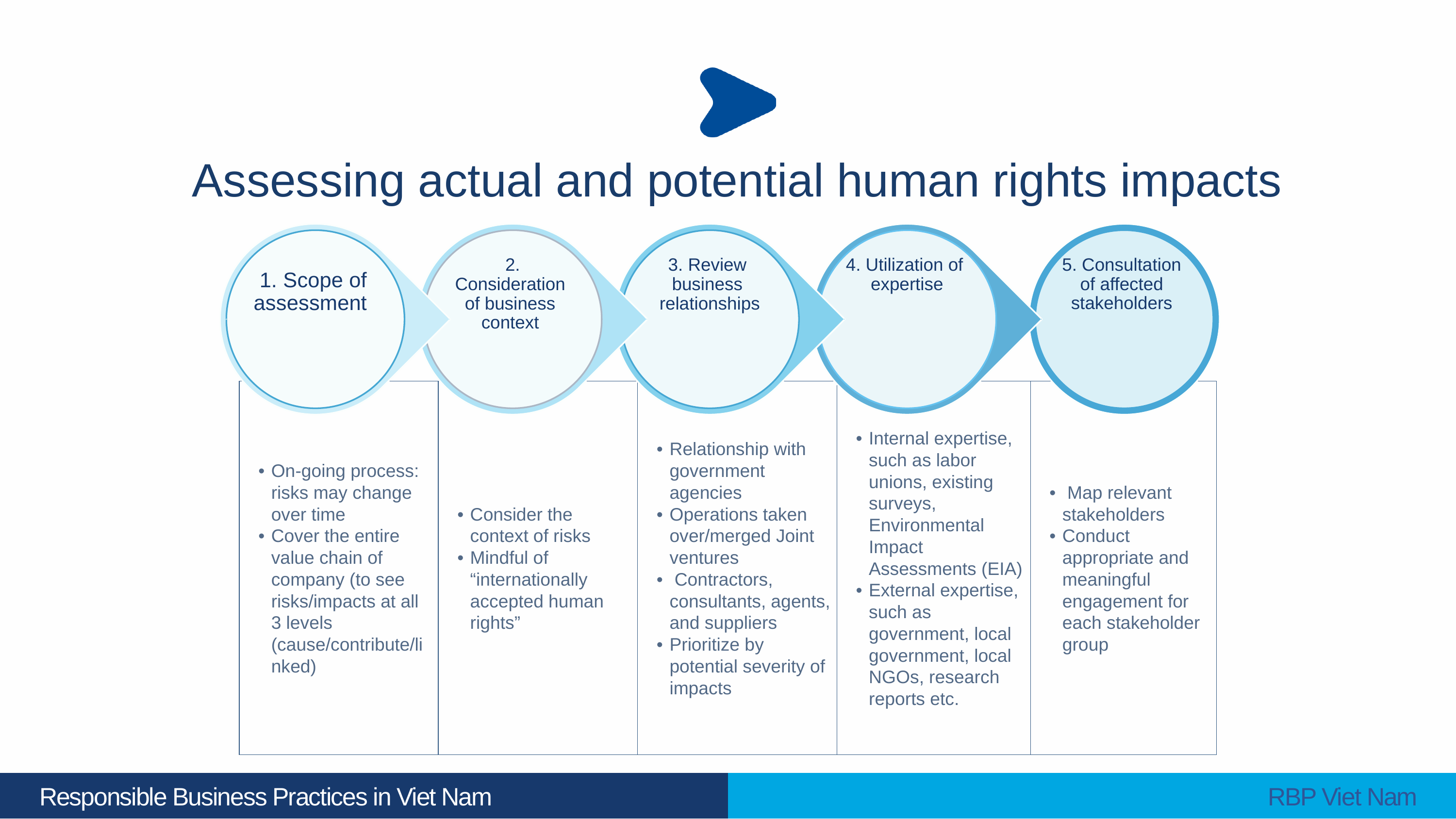

Assessing actual and potential human rights impacts

2. Consideration
of business
context

3. Review
business
relationships
4. Utilization of
expertise
5. Consultation
of affected
stakeholders

1. Scope of assessment
| On-going process: risks may change over time Cover the entire value chain of company (to see risks/impacts at all 3 levels (cause/contribute/linked) | Consider the context of risks Mindful of “internationally accepted human rights” | Relationship with government agencies Operations taken over/merged Joint ventures Contractors, consultants, agents, and suppliers Prioritize by potential severity of impacts | Internal expertise, such as labor unions, existing surveys, Environmental Impact Assessments (EIA) External expertise, such as government, local government, local NGOs, research reports etc. | Map relevant stakeholders Conduct appropriate and meaningful engagement for each stakeholder group |
| --- | --- | --- | --- | --- |

      Responsible Business Practices in Viet Nam

 RBP Viet Nam